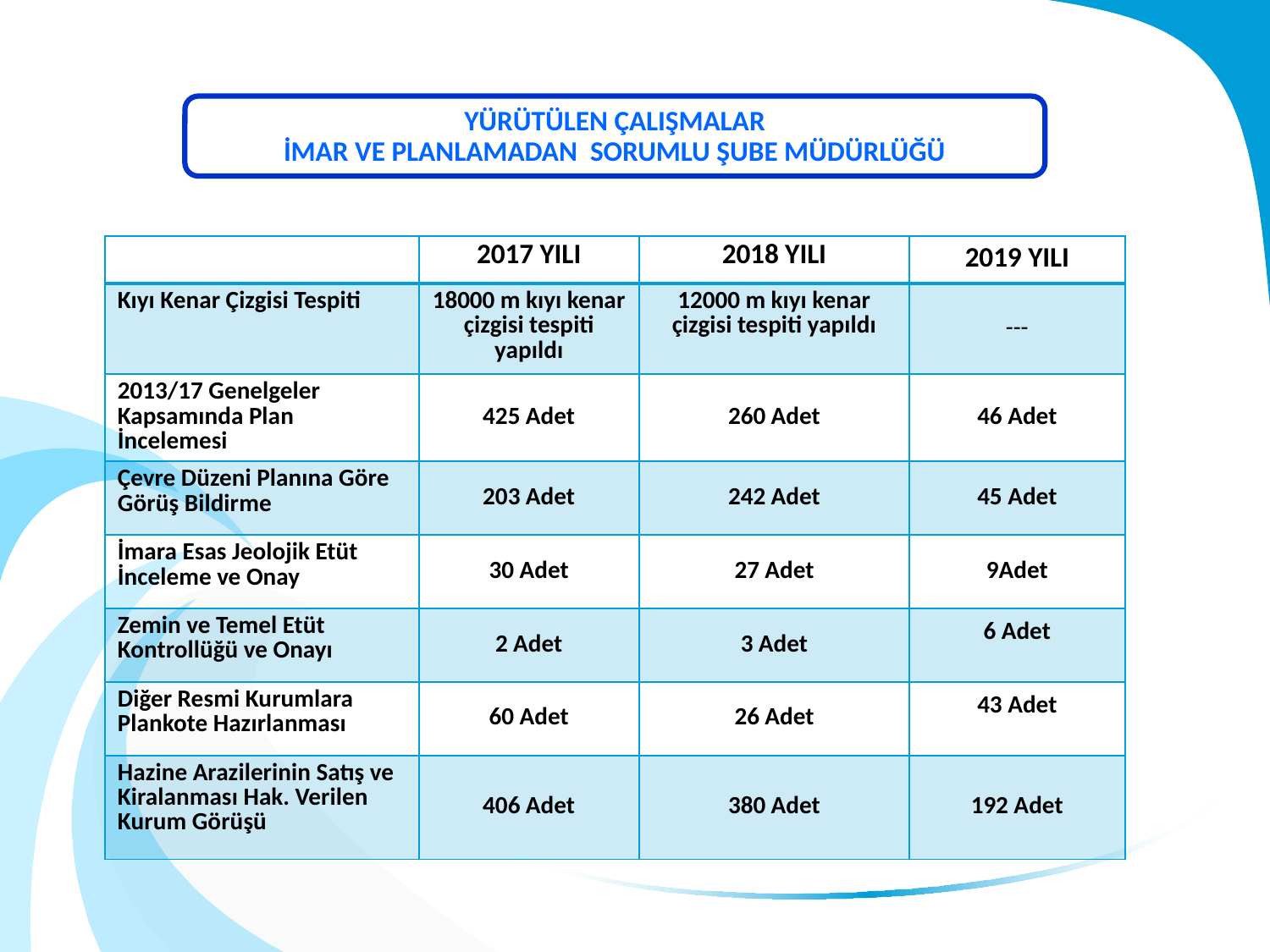

YÜRÜTÜLEN ÇALIŞMALAR
İMAR VE PLANLAMADAN  SORUMLU ŞUBE MÜDÜRLÜĞÜ
|  | 2017 YILI | 2018 YILI | 2019 YILI |
| --- | --- | --- | --- |
| Kıyı Kenar Çizgisi Tespiti | 18000 m kıyı kenar çizgisi tespiti yapıldı | 12000 m kıyı kenar çizgisi tespiti yapıldı | --- |
| 2013/17 Genelgeler Kapsamında Plan İncelemesi | 425 Adet | 260 Adet | 46 Adet |
| Çevre Düzeni Planına Göre Görüş Bildirme | 203 Adet | 242 Adet | 45 Adet |
| İmara Esas Jeolojik Etüt İnceleme ve Onay | 30 Adet | 27 Adet | 9Adet |
| Zemin ve Temel Etüt Kontrollüğü ve Onayı | 2 Adet | 3 Adet | 6 Adet |
| Diğer Resmi Kurumlara Plankote Hazırlanması | 60 Adet | 26 Adet | 43 Adet |
| Hazine Arazilerinin Satış ve Kiralanması Hak. Verilen Kurum Görüşü | 406 Adet | 380 Adet | 192 Adet |